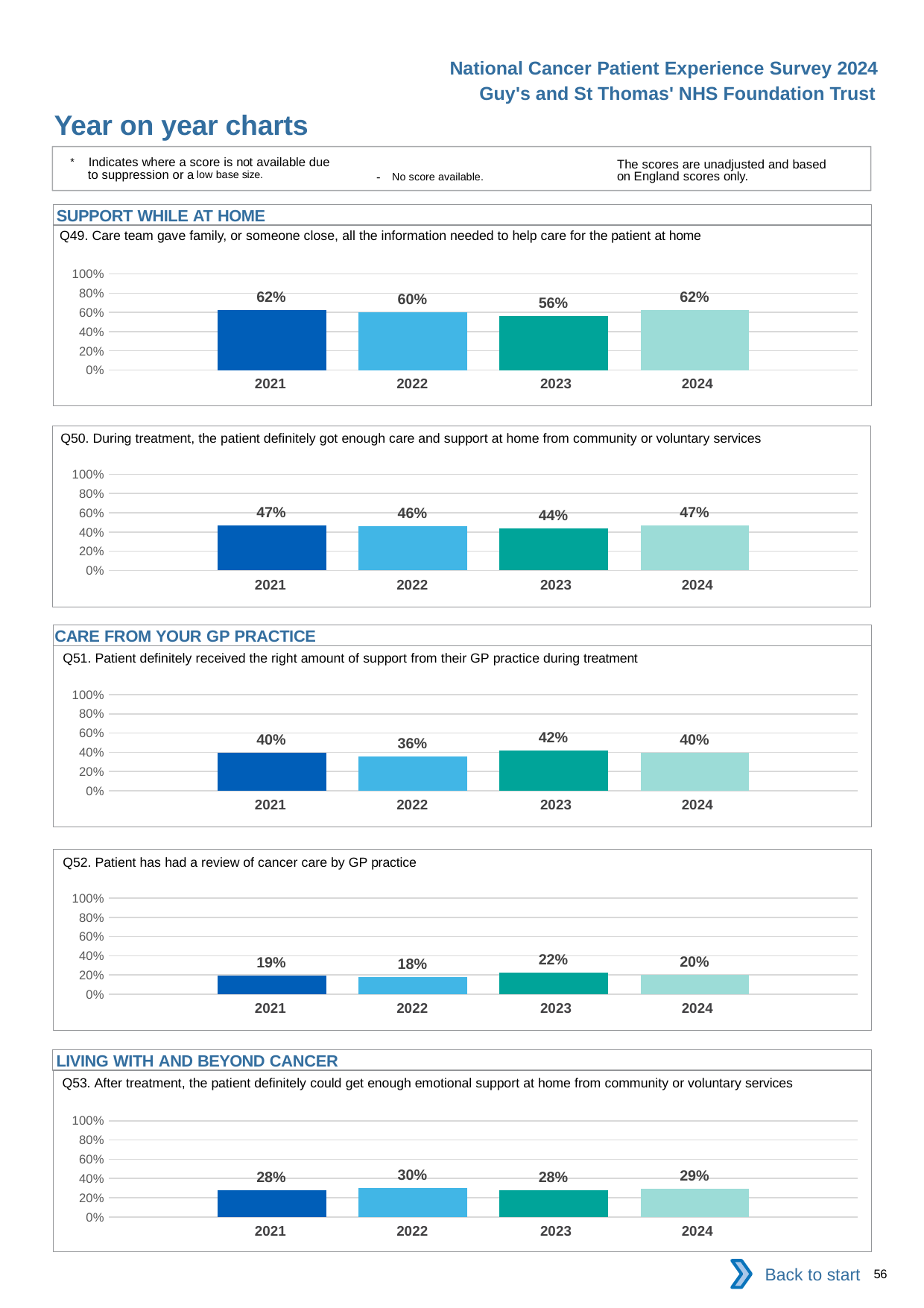

National Cancer Patient Experience Survey 2024
Guy's and St Thomas' NHS Foundation Trust
Year on year charts

*  Indicates where a score is not available due to suppression or a low base size.
The scores are unadjusted and based on England scores only.
- No score available.
SUPPORT WHILE AT HOME
Q49. Care team gave family, or someone close, all the information needed to help care for the patient at home

### Chart

| Category | 2021 | 2022 | 2023 | 2024 |
|---|---|---|---|---|
| Category 1 | 0.6246575 | 0.6034755 | 0.5640625 | 0.6232493 |
| 2021 | 2022 | 2023 | 2024 |
| --- | --- | --- | --- |
Q50. During treatment, the patient definitely got enough care and support at home from community or voluntary services

### Chart

| Category | 2021 | 2022 | 2023 | 2024 |
|---|---|---|---|---|
| Category 1 | 0.4688797 | 0.4590571 | 0.4373464 | 0.46875 |
| 2021 | 2022 | 2023 | 2024 |
| --- | --- | --- | --- |
CARE FROM YOUR GP PRACTICE
Q51. Patient definitely received the right amount of support from their GP practice during treatment

### Chart

| Category | 2021 | 2022 | 2023 | 2024 |
|---|---|---|---|---|
| Category 1 | 0.3964912 | 0.3572854 | 0.4155598 | 0.3981481 |
| 2021 | 2022 | 2023 | 2024 |
| --- | --- | --- | --- |
Q52. Patient has had a review of cancer care by GP practice

### Chart

| Category | 2021 | 2022 | 2023 | 2024 |
|---|---|---|---|---|
| Category 1 | 0.1942857 | 0.1776018 | 0.2233223 | 0.2015251 |
| 2021 | 2022 | 2023 | 2024 |
| --- | --- | --- | --- |
LIVING WITH AND BEYOND CANCER
Q53. After treatment, the patient definitely could get enough emotional support at home from community or voluntary services

### Chart

| Category | 2021 | 2022 | 2023 | 2024 |
|---|---|---|---|---|
| Category 1 | 0.2777778 | 0.2983871 | 0.2790698 | 0.2904412 |
| 2021 | 2022 | 2023 | 2024 |
| --- | --- | --- | --- |
Back to start

56